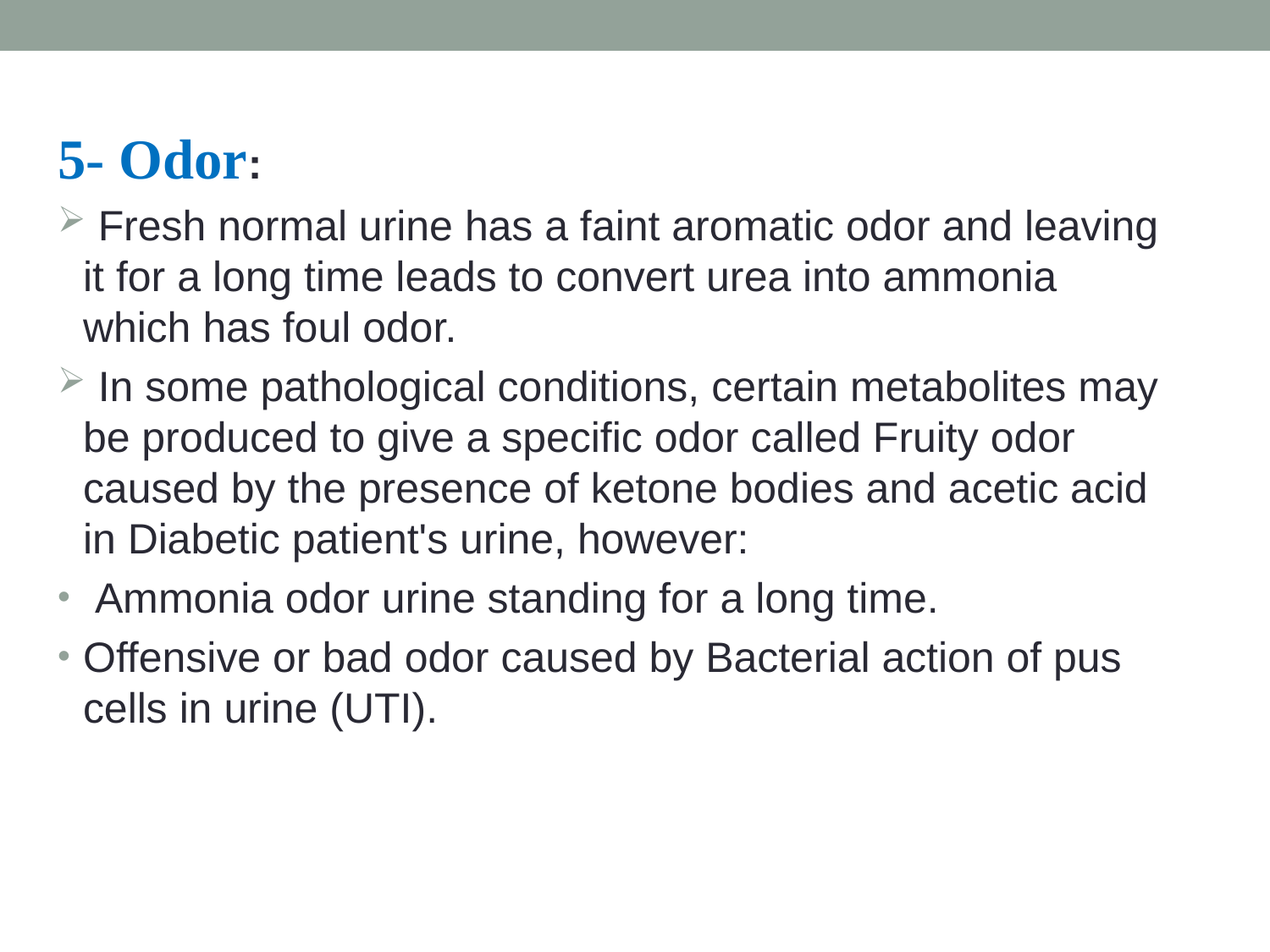

5- Odor:
 Fresh normal urine has a faint aromatic odor and leaving it for a long time leads to convert urea into ammonia which has foul odor.
 In some pathological conditions, certain metabolites may be produced to give a specific odor called Fruity odor caused by the presence of ketone bodies and acetic acid in Diabetic patient's urine, however:
 Ammonia odor urine standing for a long time.
Offensive or bad odor caused by Bacterial action of pus cells in urine (UTI).